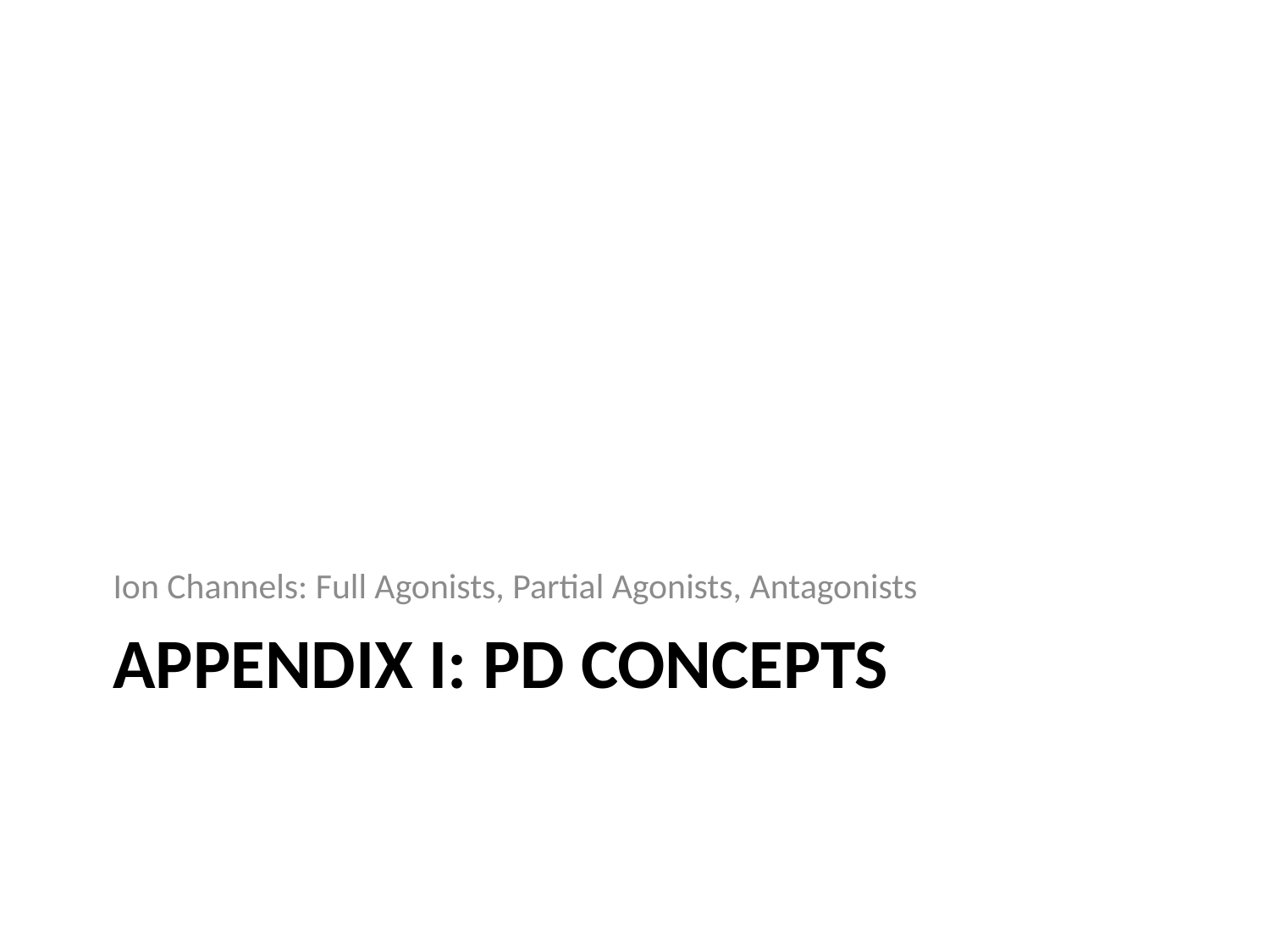

Ion Channels: Full Agonists, Partial Agonists, Antagonists
# Appendix I: PD CONCEPTS